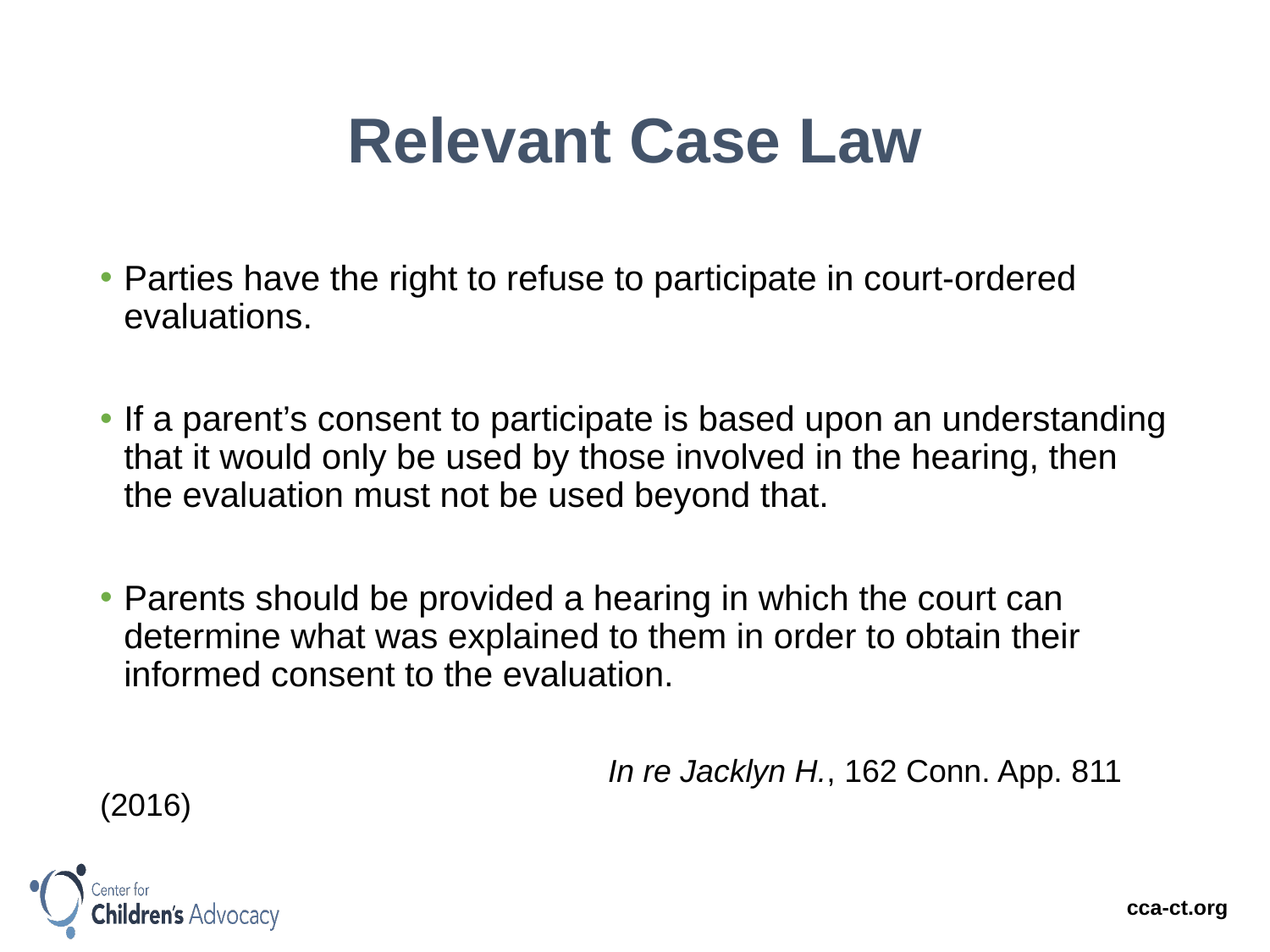

# Relevant Case Law
Parties have the right to refuse to participate in court-ordered evaluations.

If a parent’s consent to participate is based upon an understanding that it would only be used by those involved in the hearing, then the evaluation must not be used beyond that.

Parents should be provided a hearing in which the court can determine what was explained to them in order to obtain their informed consent to the evaluation.

				In re Jacklyn H., 162 Conn. App. 811 (2016)